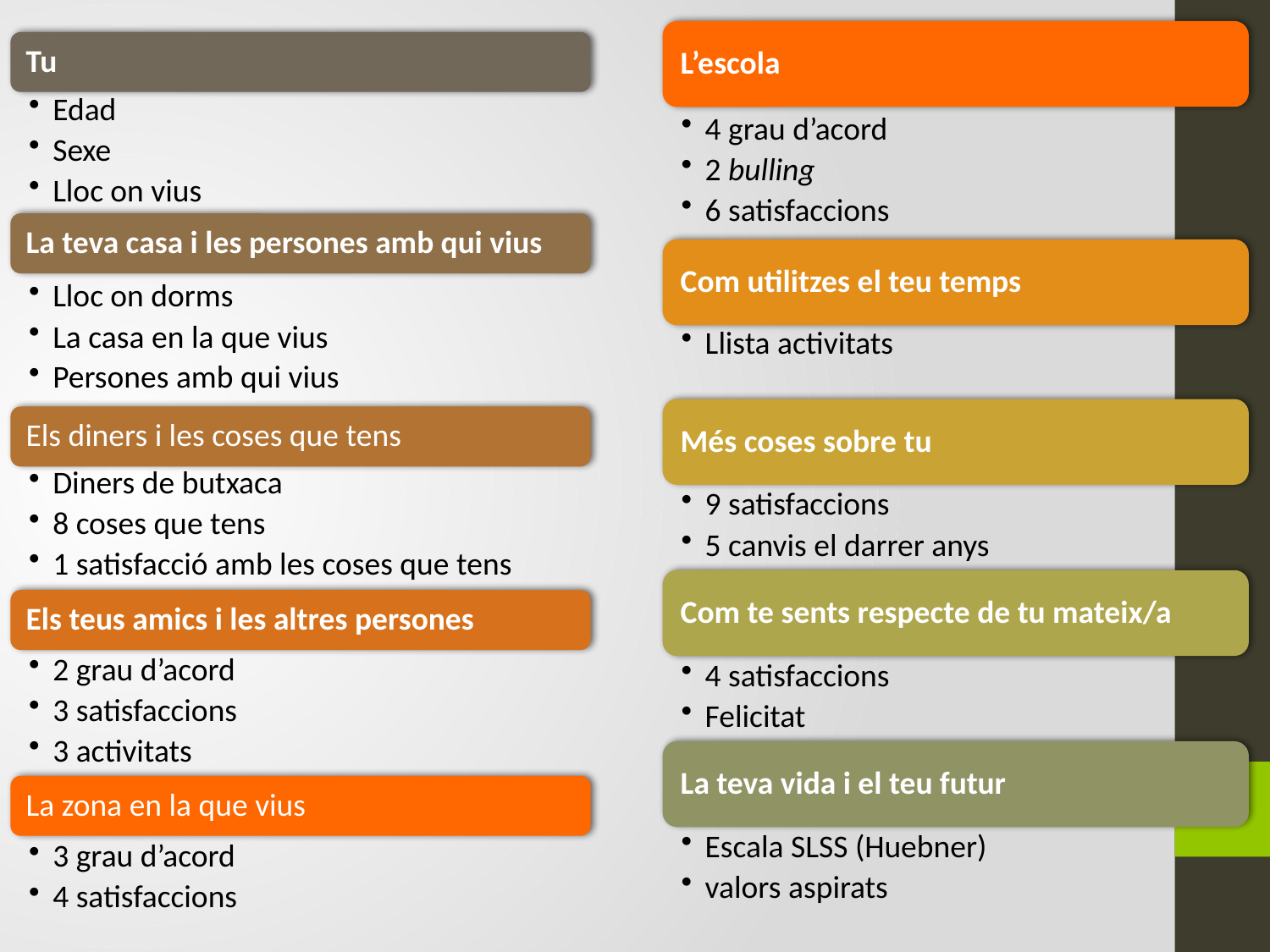

Tu
Edad
Sexe
Lloc on vius
La teva casa i les persones amb qui vius
Lloc on dorms
La casa en la que vius
Persones amb qui vius
Els diners i les coses que tens
Diners de butxaca
8 coses que tens
1 satisfacció amb les coses que tens
Els teus amics i les altres persones
2 grau d’acord
3 satisfaccions
3 activitats
La zona en la que vius
3 grau d’acord
4 satisfaccions
L’escola
4 grau d’acord
2 bulling
6 satisfaccions
Com utilitzes el teu temps
Llista activitats
Més coses sobre tu
9 satisfaccions
5 canvis el darrer anys
Com te sents respecte de tu mateix/a
4 satisfaccions
Felicitat
La teva vida i el teu futur
Escala SLSS (Huebner)
valors aspirats